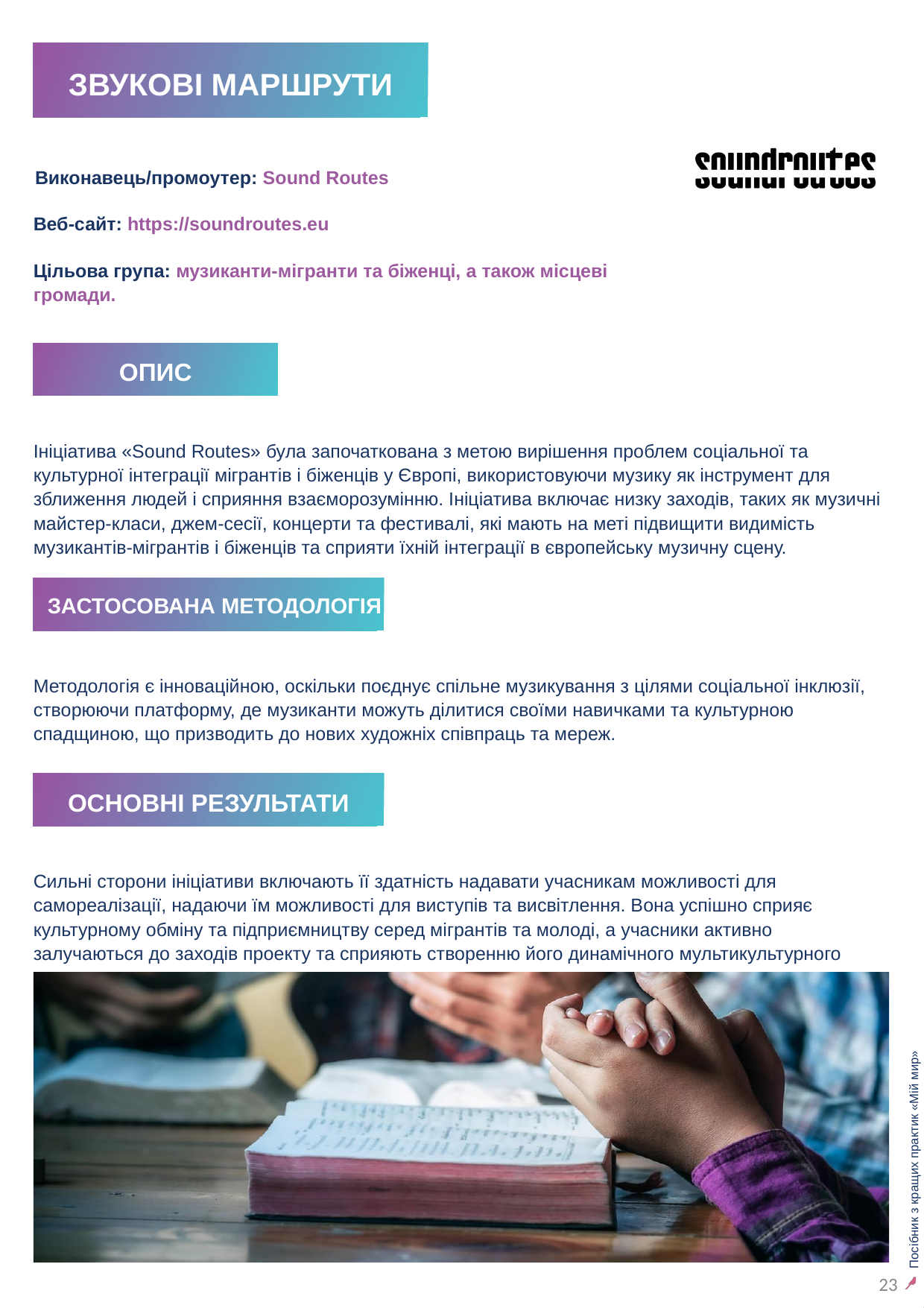

ЗВУКОВІ МАРШРУТИ

Виконавець/промоутер: Sound Routes
Веб-сайт: https://soundroutes.eu
Цільова група: музиканти-мігранти та біженці, а також місцеві громади.

ОПИС
Ініціатива «Sound Routes» була започаткована з метою вирішення проблем соціальної та культурної інтеграції мігрантів і біженців у Європі, використовуючи музику як інструмент для зближення людей і сприяння взаєморозумінню. Ініціатива включає низку заходів, таких як музичні майстер-класи, джем-сесії, концерти та фестивалі, які мають на меті підвищити видимість музикантів-мігрантів і біженців та сприяти їхній інтеграції в європейську музичну сцену.

ЗАСТОСОВАНА МЕТОДОЛОГІЯ
Методологія є інноваційною, оскільки поєднує спільне музикування з цілями соціальної інклюзії, створюючи платформу, де музиканти можуть ділитися своїми навичками та культурною спадщиною, що призводить до нових художніх співпраць та мереж.

ОСНОВНІ РЕЗУЛЬТАТИ
23
Сильні сторони ініціативи включають її здатність надавати учасникам можливості для самореалізації, надаючи їм можливості для виступів та висвітлення. Вона успішно сприяє культурному обміну та підприємництву серед мігрантів та молоді, а учасники активно залучаються до заходів проекту та сприяють створенню його динамічного мультикультурного середовища.
Посібник з кращих практик «Мій мир»

Музика для молоді: дорожня карта підходу до побудови миру

23